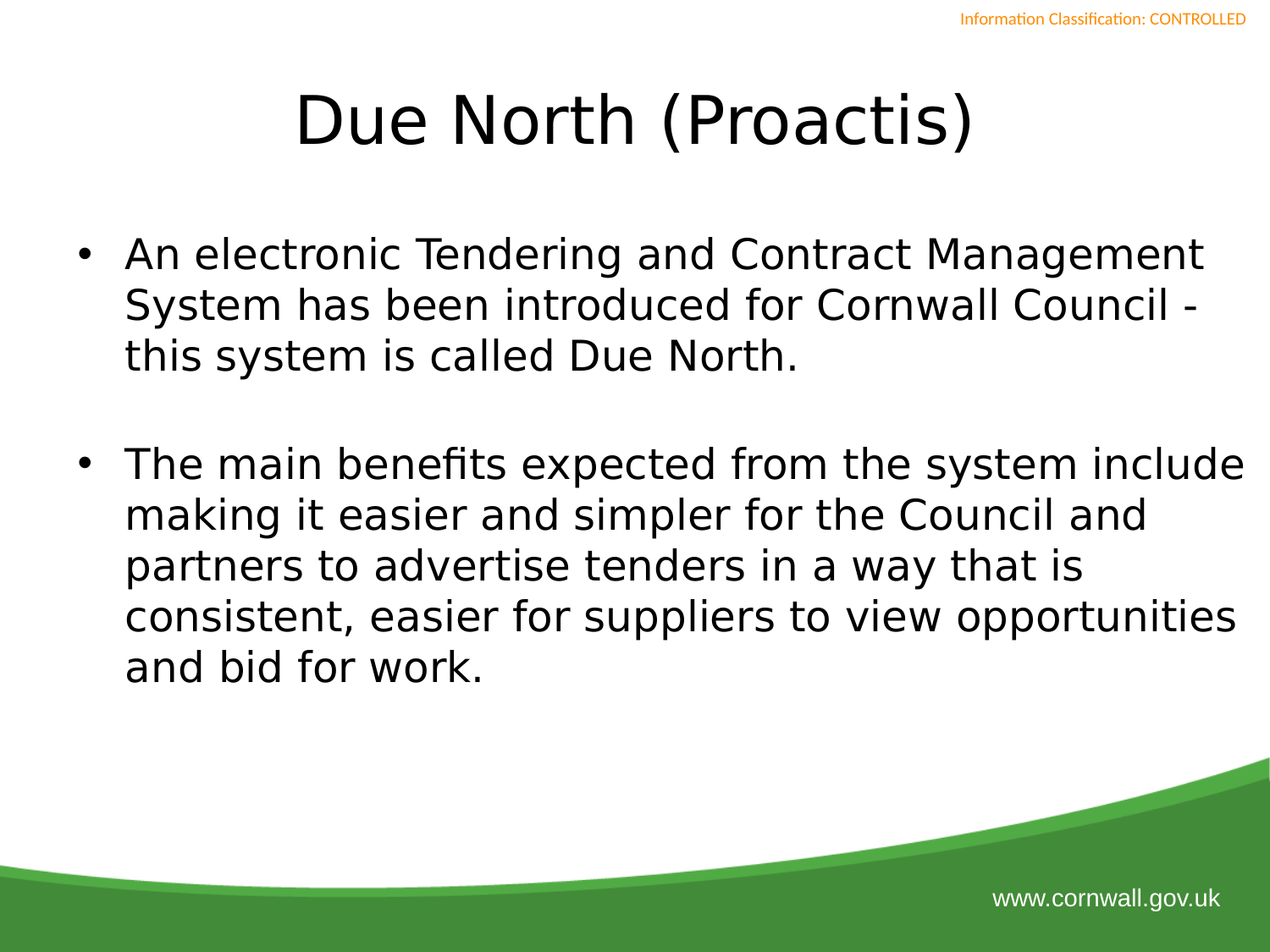

# Due North (Proactis)

An electronic Tendering and Contract Management System has been introduced for Cornwall Council - this system is called Due North.

The main benefits expected from the system include making it easier and simpler for the Council and partners to advertise tenders in a way that is consistent, easier for suppliers to view opportunities and bid for work.